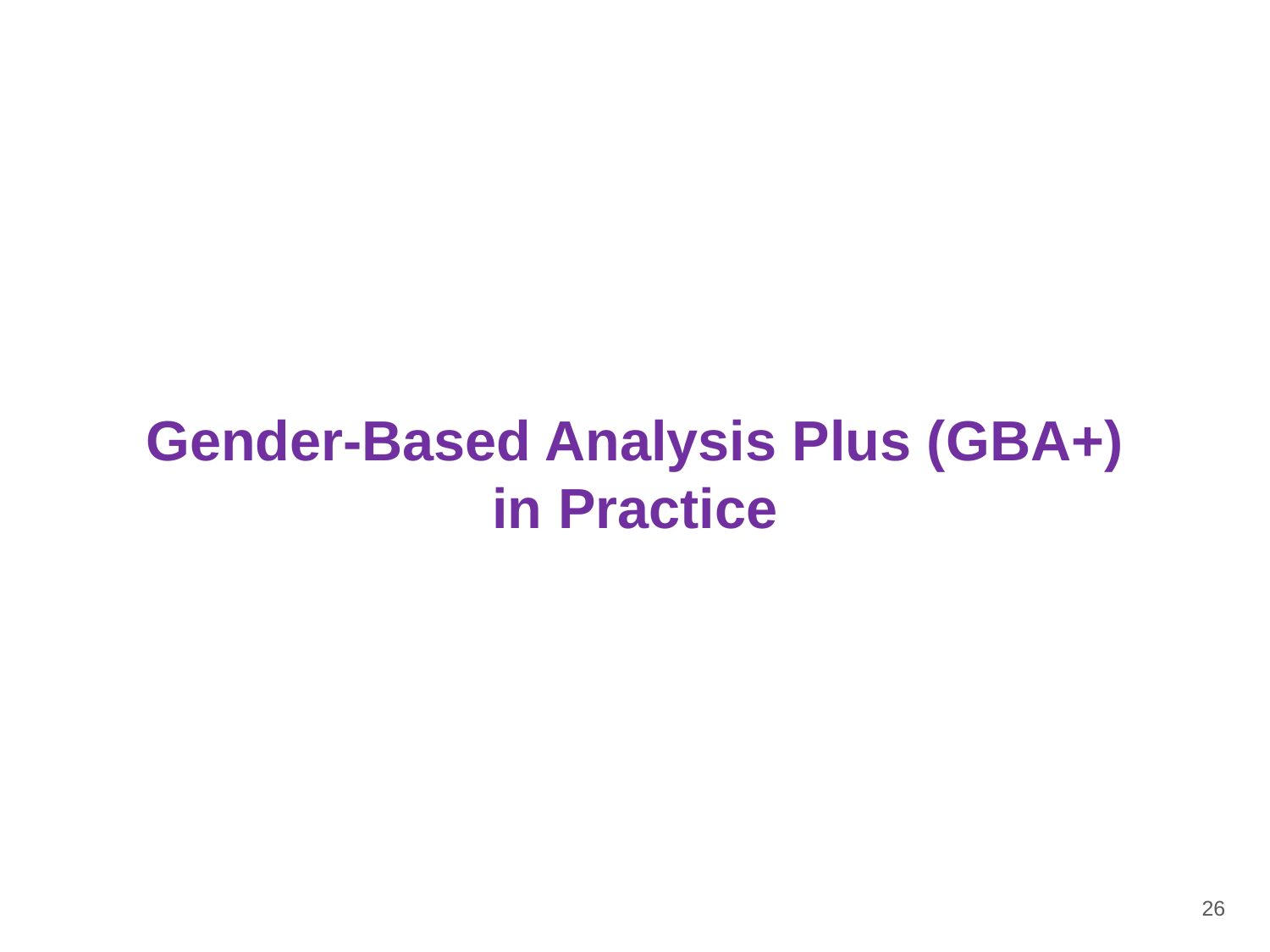

# Gender-Based Analysis Plus (GBA+) in Practice
26